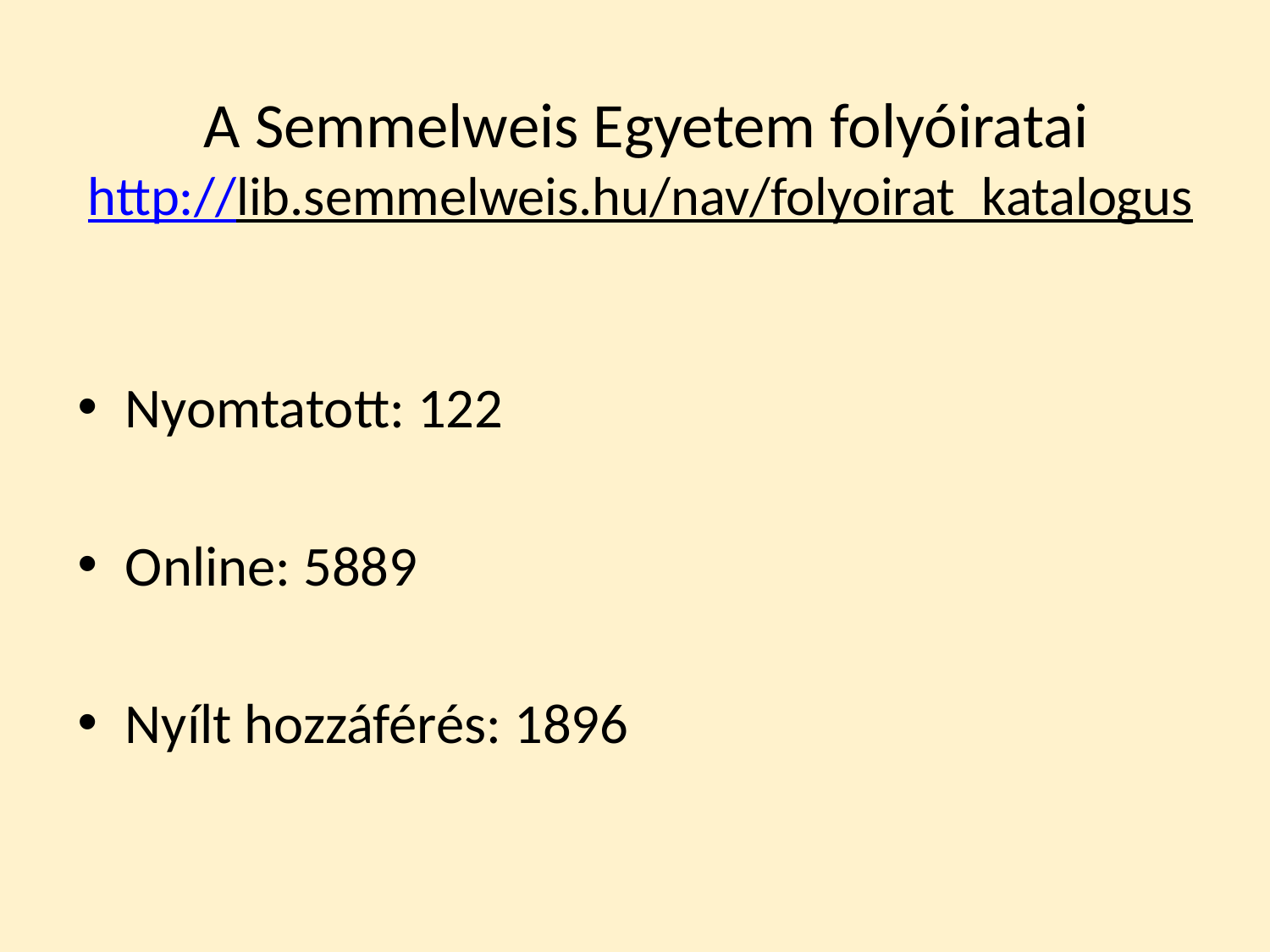

# A Semmelweis Egyetem folyóiratai http://lib.semmelweis.hu/nav/folyoirat_katalogus

Nyomtatott: 122

Online: 5889

Nyílt hozzáférés: 1896